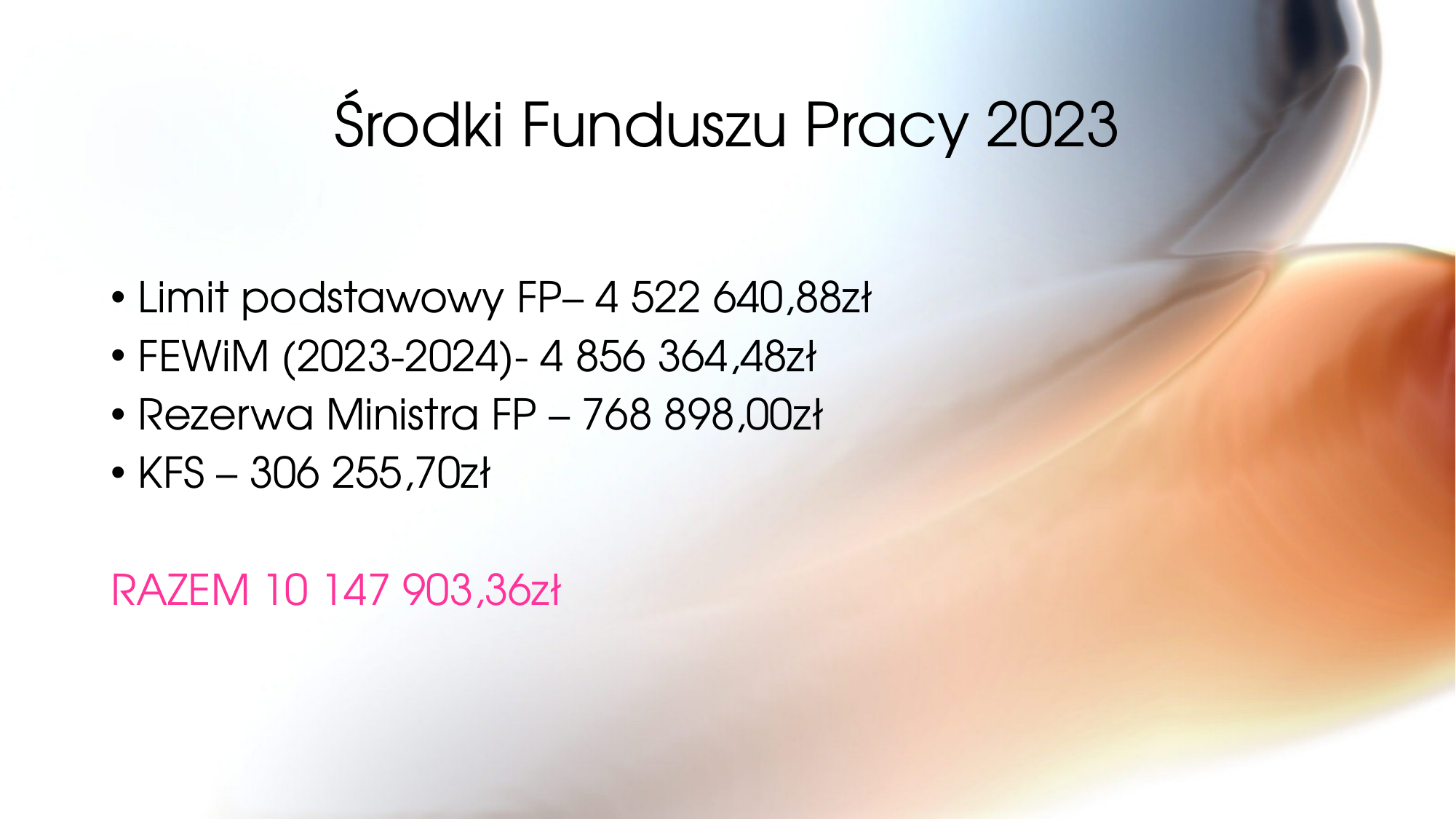

# Środki Funduszu Pracy 2023
Limit podstawowy FP– 4 522 640,88zł
FEWiM (2023-2024)- 4 856 364,48zł
Rezerwa Ministra FP – 768 898,00zł
KFS – 306 255,70zł

RAZEM 10 147 903,36zł